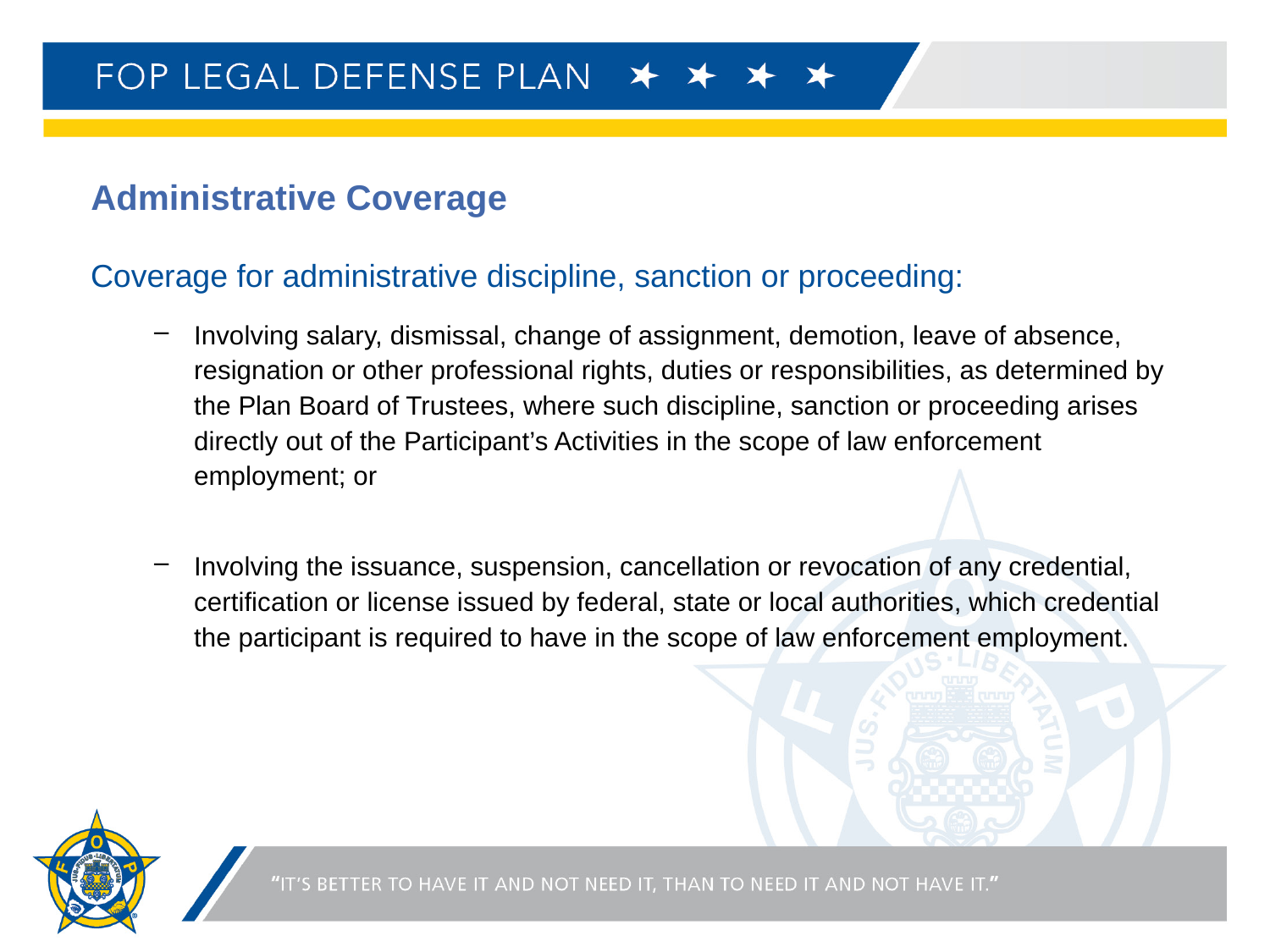

# Administrative Coverage
Coverage for administrative discipline, sanction or proceeding:
Involving salary, dismissal, change of assignment, demotion, leave of absence, resignation or other professional rights, duties or responsibilities, as determined by the Plan Board of Trustees, where such discipline, sanction or proceeding arises directly out of the Participant’s Activities in the scope of law enforcement employment; or
Involving the issuance, suspension, cancellation or revocation of any credential, certification or license issued by federal, state or local authorities, which credential the participant is required to have in the scope of law enforcement employment.